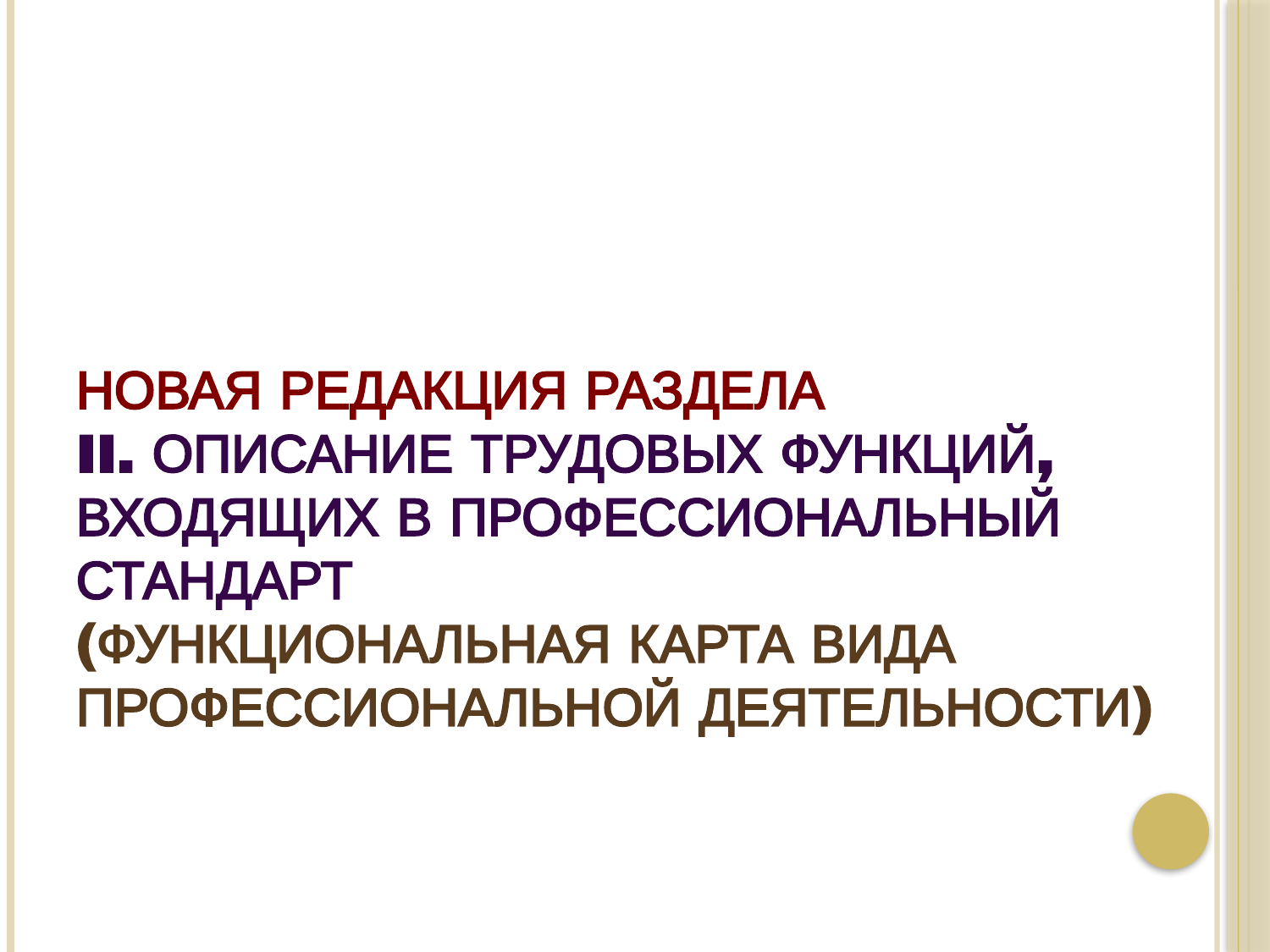

# НОВАЯ РЕДАКЦИЯ РАЗДЕЛА II. Описание трудовых функций, входящих в профессиональный стандарт (функциональная карта вида профессиональной деятельности)